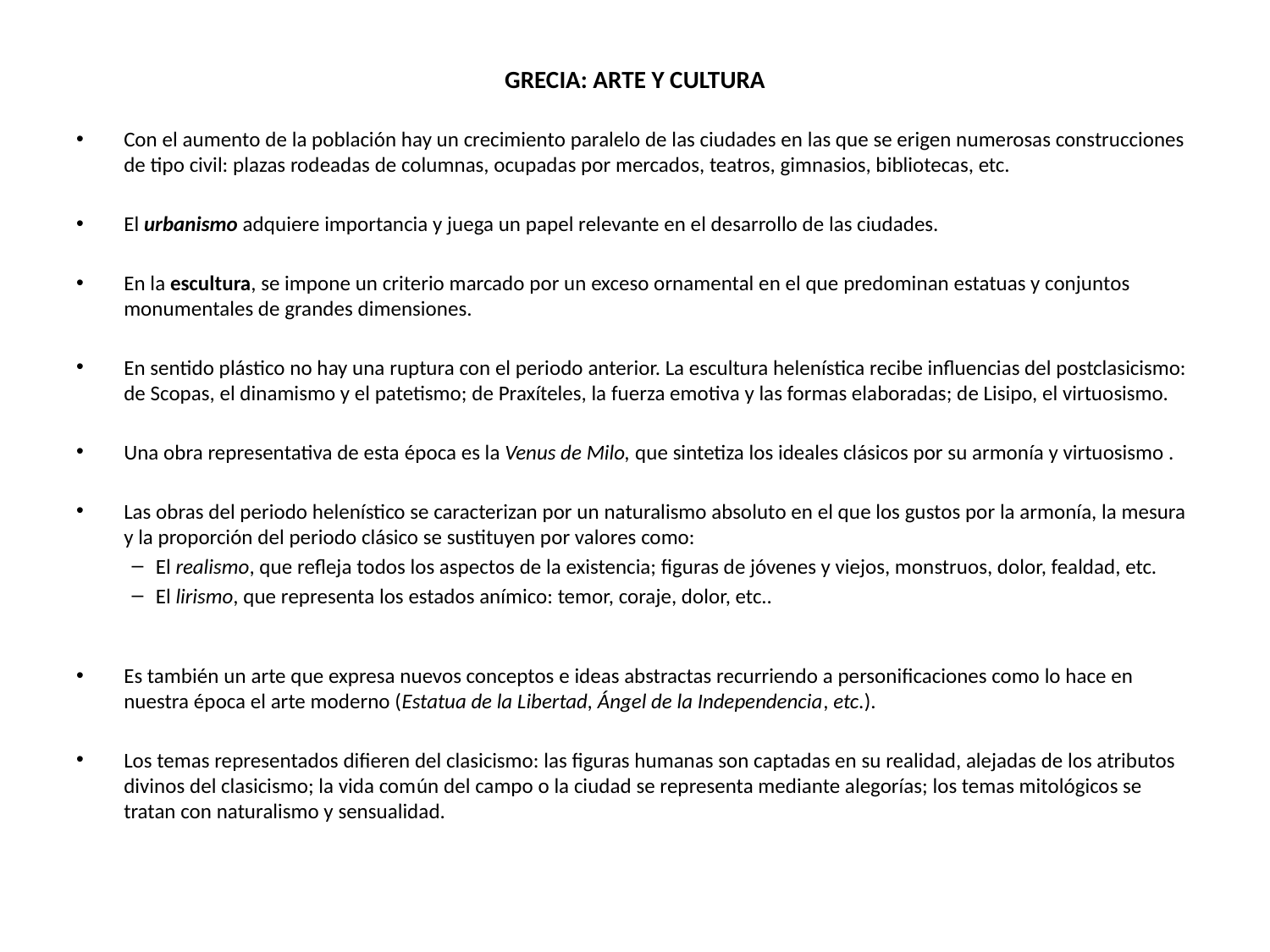

# GRECIA: ARTE Y CULTURA
Con el aumento de la población hay un crecimiento paralelo de las ciudades en las que se erigen numerosas construcciones de tipo civil: plazas rodeadas de columnas, ocupadas por mercados, teatros, gimnasios, bibliotecas, etc.

El urbanismo adquiere importancia y juega un papel relevante en el desarrollo de las ciudades.

En la escultura, se impone un criterio marcado por un exceso ornamental en el que predominan estatuas y conjuntos monumentales de grandes dimensiones.

En sentido plástico no hay una ruptura con el periodo anterior. La escultura helenística recibe influencias del postclasicismo: de Scopas, el dinamismo y el patetismo; de Praxíteles, la fuerza emotiva y las formas elaboradas; de Lisipo, el virtuosismo.

Una obra representativa de esta época es la Venus de Milo, que sintetiza los ideales clásicos por su armonía y virtuosismo .

Las obras del periodo helenístico se caracterizan por un naturalismo absoluto en el que los gustos por la armonía, la mesura y la proporción del periodo clásico se sustituyen por valores como:
El realismo, que refleja todos los aspectos de la existencia; figuras de jóvenes y viejos, monstruos, dolor, fealdad, etc.
El lirismo, que representa los estados anímico: temor, coraje, dolor, etc..

Es también un arte que expresa nuevos conceptos e ideas abstractas recurriendo a personificaciones como lo hace en nuestra época el arte moderno (Estatua de la Libertad, Ángel de la Independencia, etc.).

Los temas representados difieren del clasicismo: las figuras humanas son captadas en su realidad, alejadas de los atributos divinos del clasicismo; la vida común del campo o la ciudad se representa mediante alegorías; los temas mitológicos se tratan con naturalismo y sensualidad.